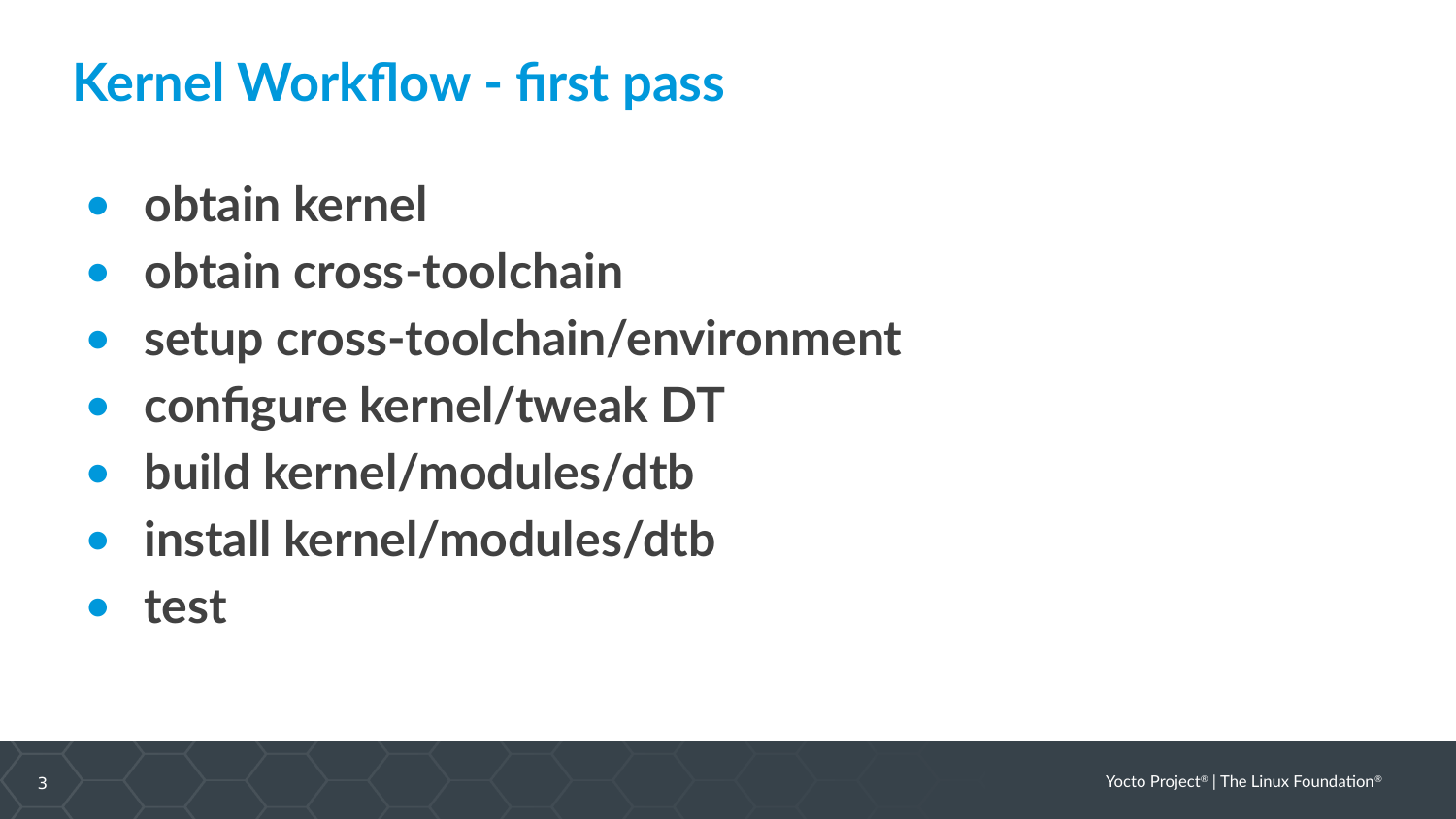

Kernel Workflow - first pass
obtain kernel
obtain cross-toolchain
setup cross-toolchain/environment
configure kernel/tweak DT
build kernel/modules/dtb
install kernel/modules/dtb
test